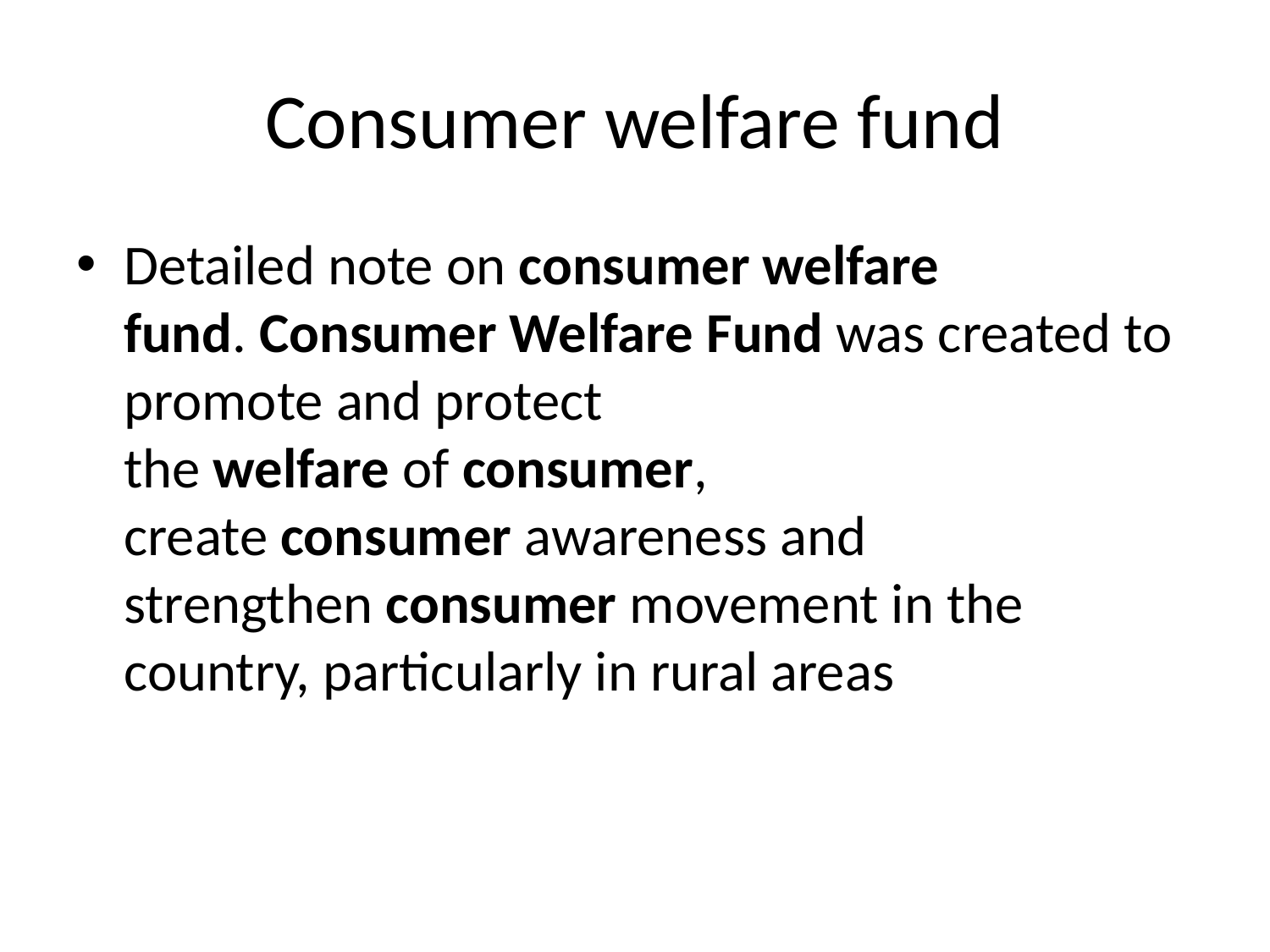

# Consumer welfare fund
Detailed note on consumer welfare fund. Consumer Welfare Fund was created to promote and protect the welfare of consumer, create consumer awareness and strengthen consumer movement in the country, particularly in rural areas